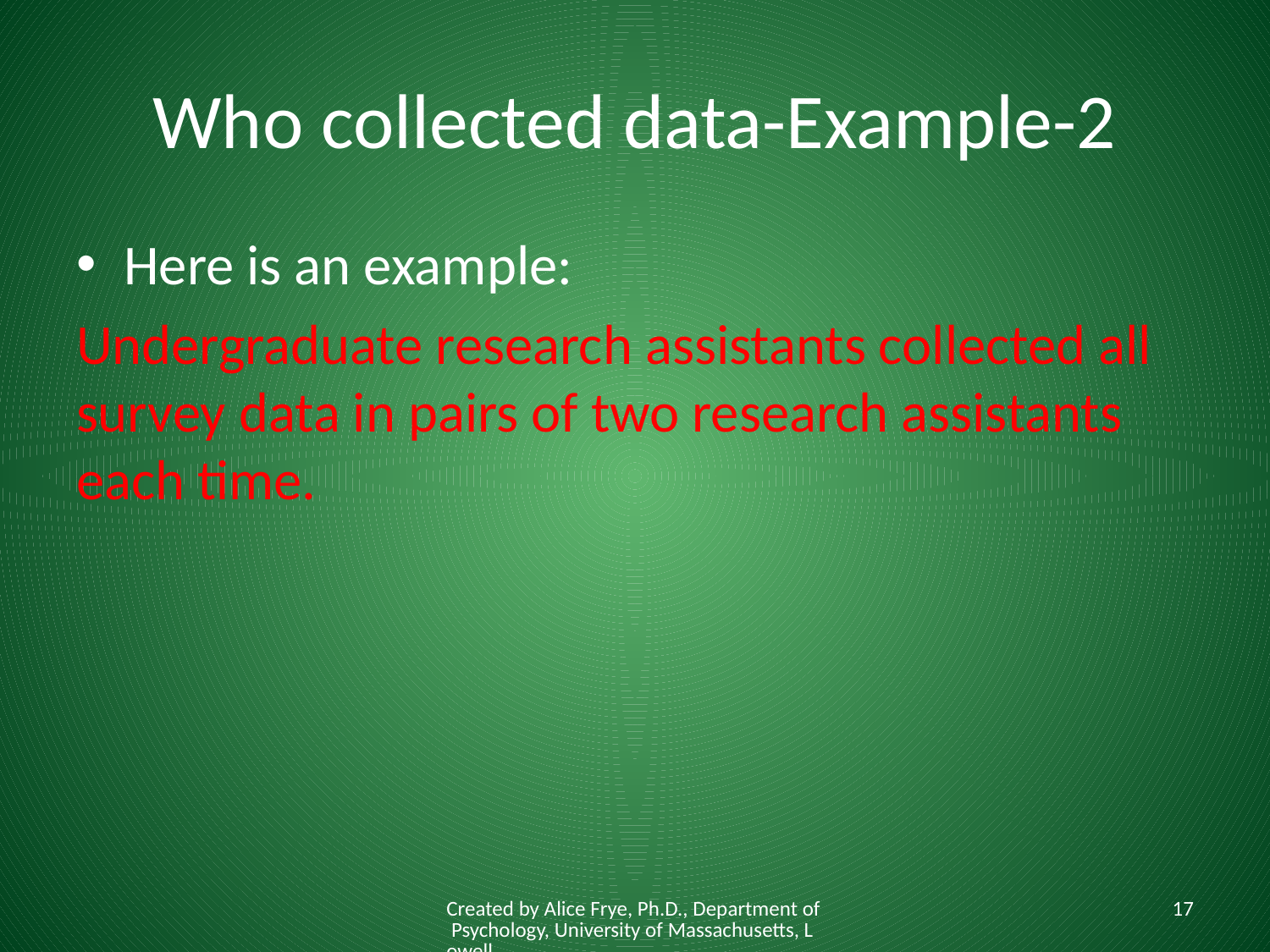

# Who collected data-Example-2
Here is an example:
Undergraduate research assistants collected all survey data in pairs of two research assistants each time.
Created by Alice Frye, Ph.D., Department of Psychology, University of Massachusetts, Lowell
17